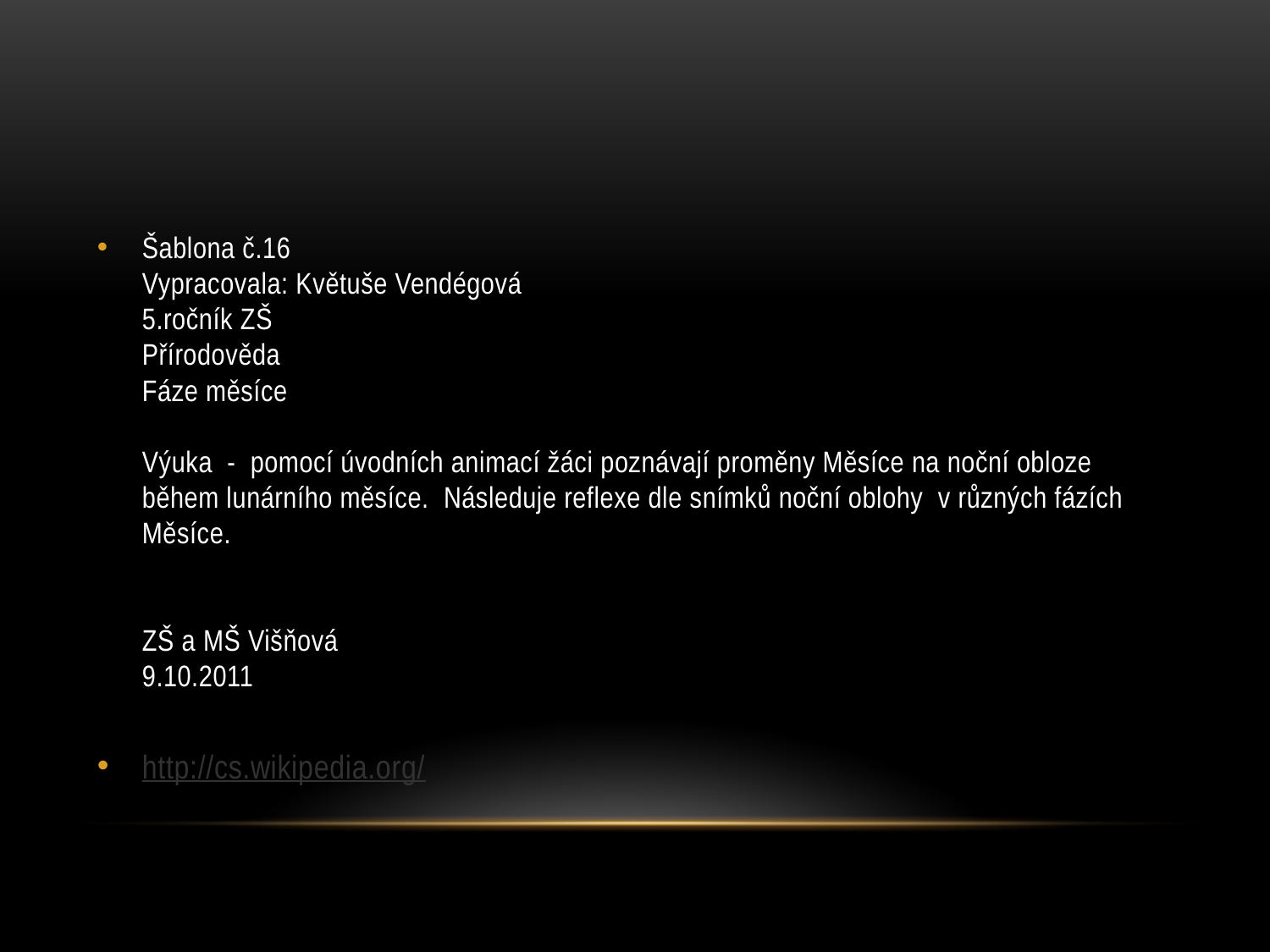

#
Šablona č.16
Vypracovala: Květuše Vendégová
5.ročník ZŠ
Přírodověda
Fáze měsíce
Výuka  -  pomocí úvodních animací žáci poznávají proměny Měsíce na noční obloze během lunárního měsíce.  Následuje reflexe dle snímků noční oblohy  v různých fázích Měsíce.
ZŠ a MŠ Višňová
9.10.2011
http://cs.wikipedia.org/